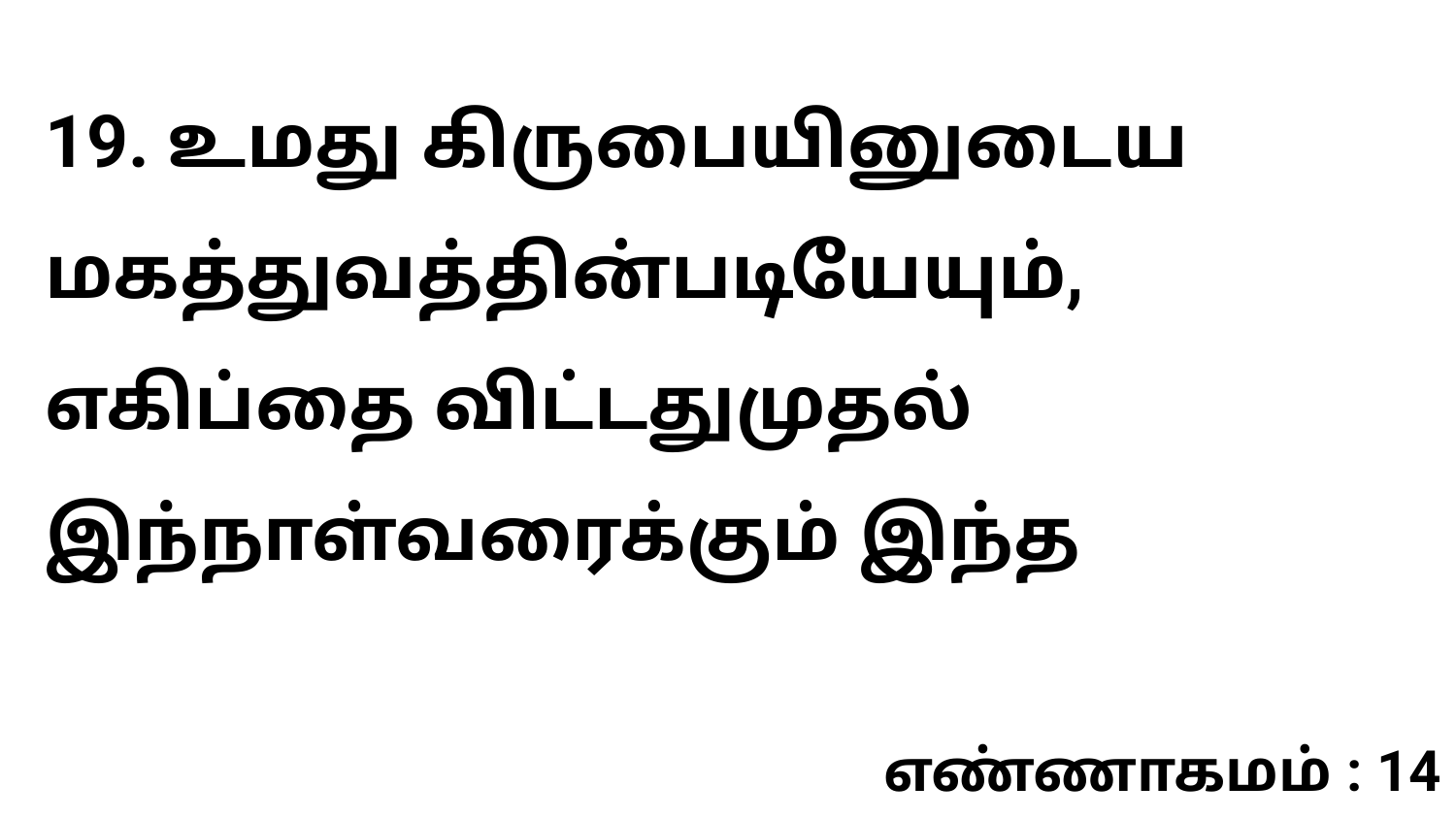

19. உமது கிருபையினுடைய மகத்துவத்தின்படியேயும், எகிப்தை விட்டதுமுதல் இந்நாள்வரைக்கும் இந்த
எண்ணாகமம் : 14